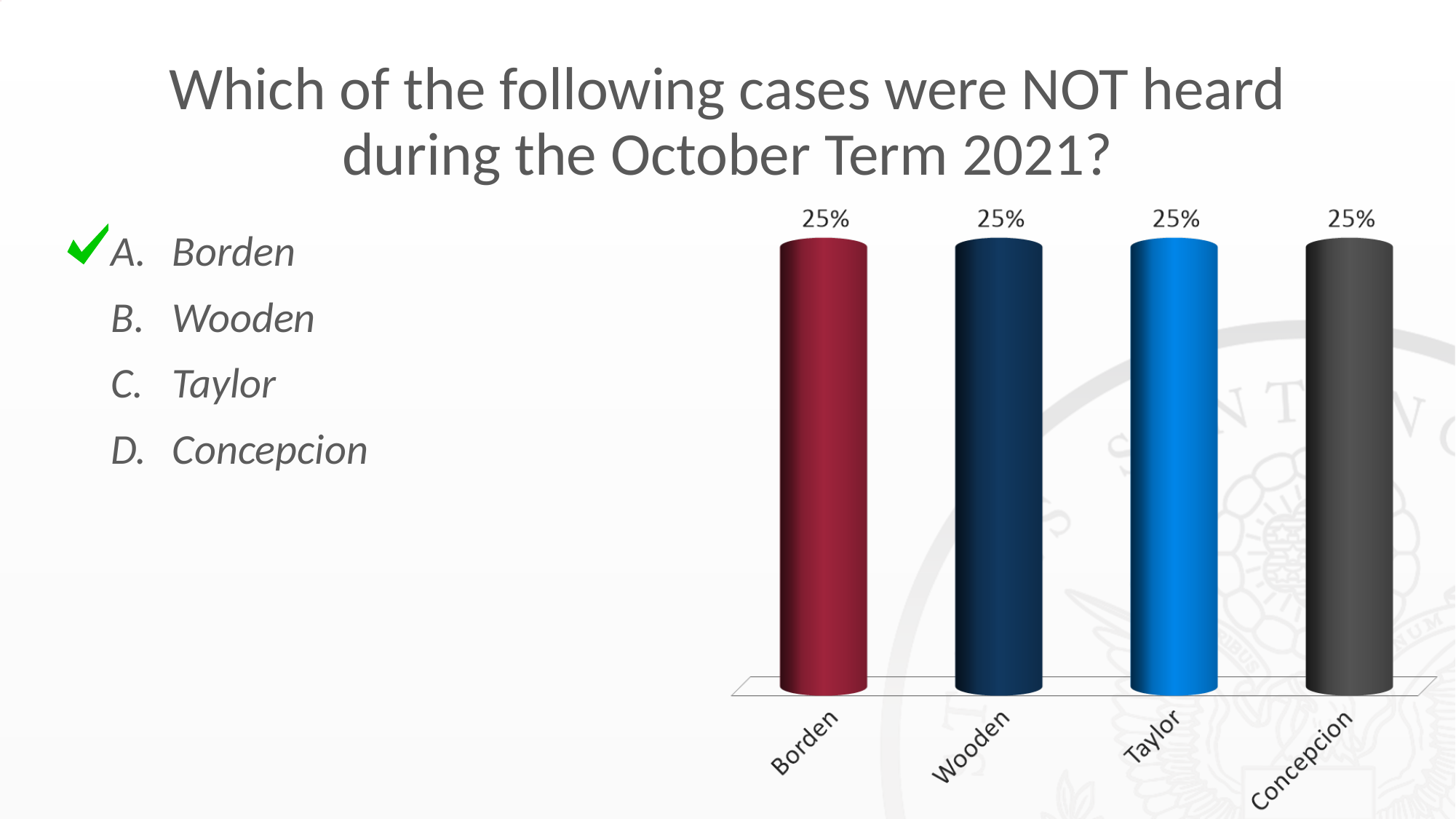

# Which of the following cases were NOT heard during the October Term 2021?

Borden
Wooden
Taylor
Concepcion